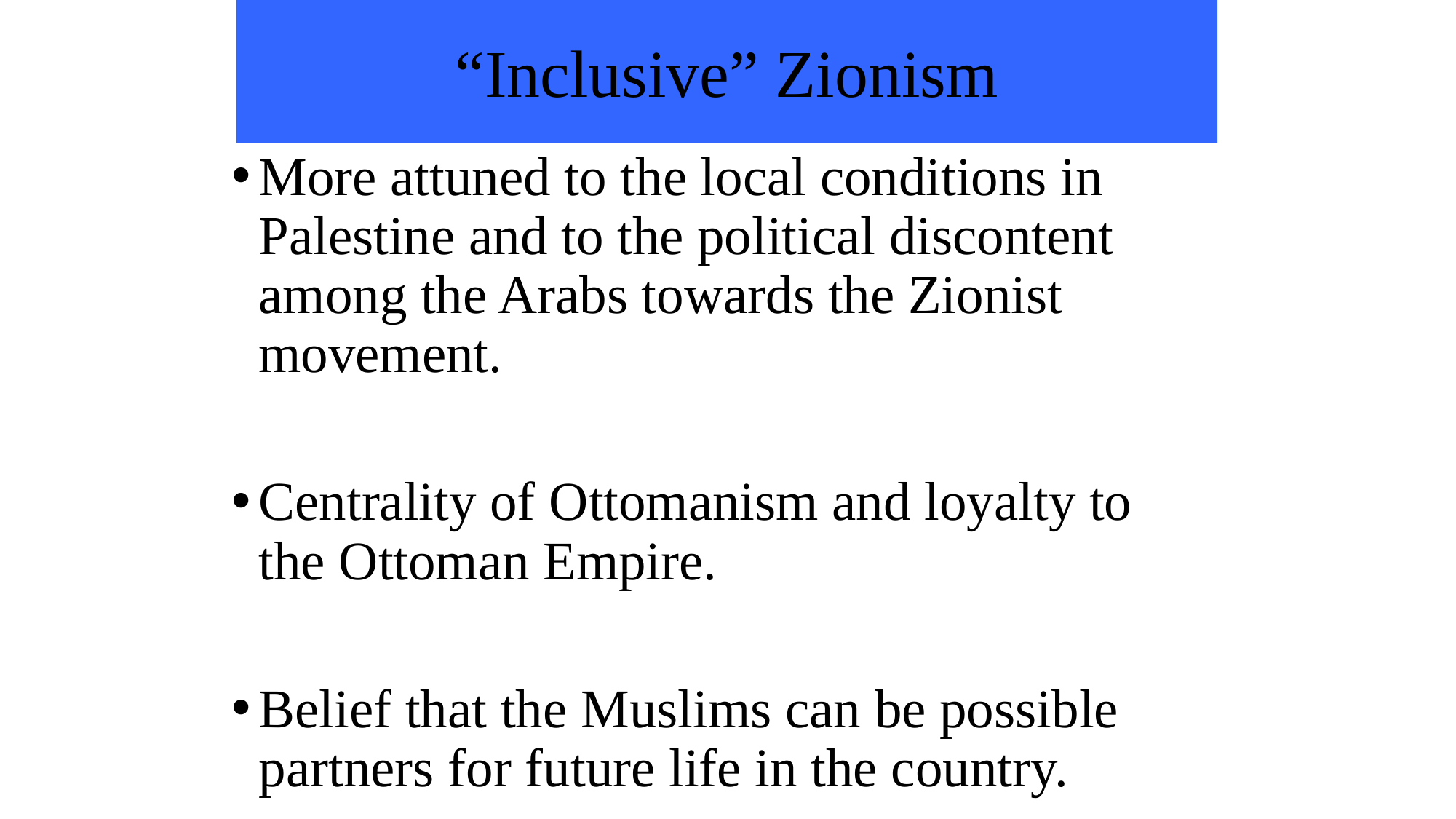

# “Inclusive” Zionism
More attuned to the local conditions in Palestine and to the political discontent among the Arabs towards the Zionist movement.

Centrality of Ottomanism and loyalty to the Ottoman Empire.

Belief that the Muslims can be possible partners for future life in the country.